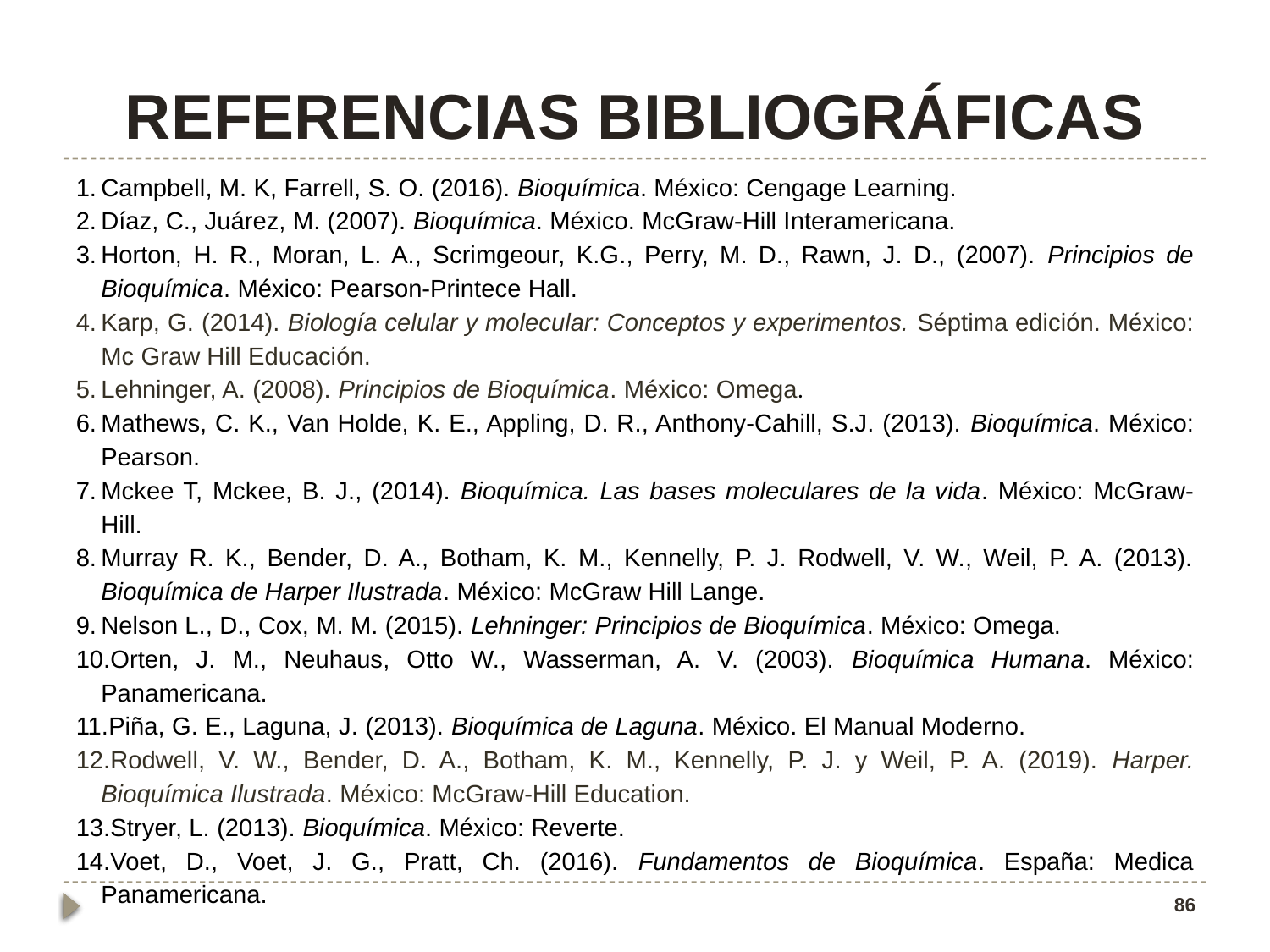

# REFERENCIAS BIBLIOGRÁFICAS
Campbell, M. K, Farrell, S. O. (2016). Bioquímica. México: Cengage Learning.
Díaz, C., Juárez, M. (2007). Bioquímica. México. McGraw-Hill Interamericana.
Horton, H. R., Moran, L. A., Scrimgeour, K.G., Perry, M. D., Rawn, J. D., (2007). Principios de Bioquímica. México: Pearson-Printece Hall.
Karp, G. (2014). Biología celular y molecular: Conceptos y experimentos. Séptima edición. México: Mc Graw Hill Educación.
Lehninger, A. (2008). Principios de Bioquímica. México: Omega.
Mathews, C. K., Van Holde, K. E., Appling, D. R., Anthony-Cahill, S.J. (2013). Bioquímica. México: Pearson.
Mckee T, Mckee, B. J., (2014). Bioquímica. Las bases moleculares de la vida. México: McGraw-Hill.
Murray R. K., Bender, D. A., Botham, K. M., Kennelly, P. J. Rodwell, V. W., Weil, P. A. (2013). Bioquímica de Harper Ilustrada. México: McGraw Hill Lange.
Nelson L., D., Cox, M. M. (2015). Lehninger: Principios de Bioquímica. México: Omega.
Orten, J. M., Neuhaus, Otto W., Wasserman, A. V. (2003). Bioquímica Humana. México: Panamericana.
Piña, G. E., Laguna, J. (2013). Bioquímica de Laguna. México. El Manual Moderno.
Rodwell, V. W., Bender, D. A., Botham, K. M., Kennelly, P. J. y Weil, P. A. (2019). Harper. Bioquímica Ilustrada. México: McGraw-Hill Education.
Stryer, L. (2013). Bioquímica. México: Reverte.
Voet, D., Voet, J. G., Pratt, Ch. (2016). Fundamentos de Bioquímica. España: Medica Panamericana.
86